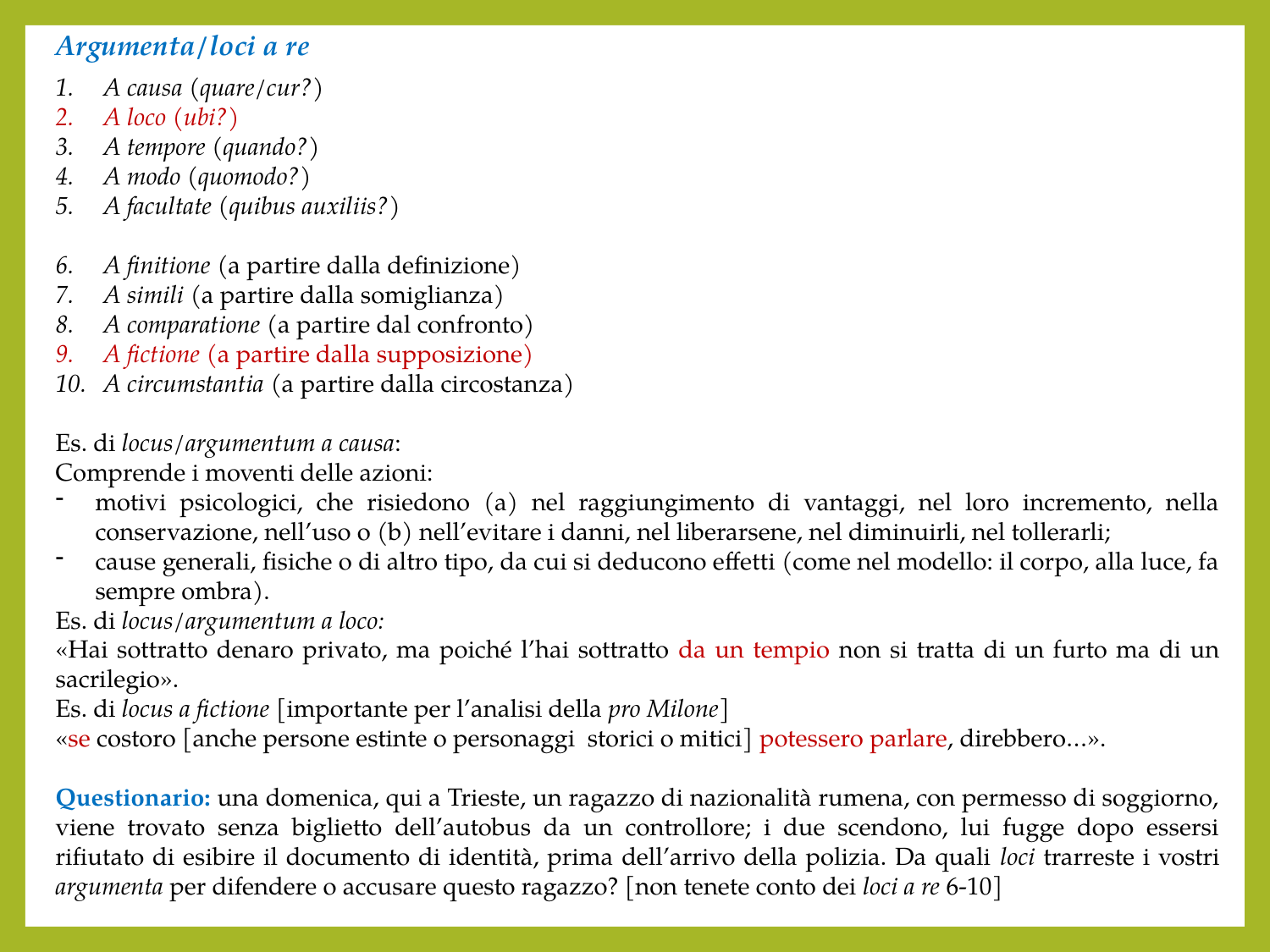

Argumenta/loci a re
A causa (quare/cur?)
A loco (ubi?)
A tempore (quando?)
A modo (quomodo?)
A facultate (quibus auxiliis?)

A finitione (a partire dalla definizione)
A simili (a partire dalla somiglianza)
A comparatione (a partire dal confronto)
A fictione (a partire dalla supposizione)
A circumstantia (a partire dalla circostanza)

Es. di locus/argumentum a causa:
Comprende i moventi delle azioni:
motivi psicologici, che risiedono (a) nel raggiungimento di vantaggi, nel loro incremento, nella conservazione, nell’uso o (b) nell’evitare i danni, nel liberarsene, nel diminuirli, nel tollerarli;
cause generali, fisiche o di altro tipo, da cui si deducono effetti (come nel modello: il corpo, alla luce, fa sempre ombra).
Es. di locus/argumentum a loco:
«Hai sottratto denaro privato, ma poiché l’hai sottratto da un tempio non si tratta di un furto ma di un sacrilegio».
Es. di locus a fictione [importante per l’analisi della pro Milone]
«se costoro [anche persone estinte o personaggi  storici o mitici] potessero parlare, direbbero…».

Questionario: una domenica, qui a Trieste, un ragazzo di nazionalità rumena, con permesso di soggiorno, viene trovato senza biglietto dell’autobus da un controllore; i due scendono, lui fugge dopo essersi rifiutato di esibire il documento di identità, prima dell’arrivo della polizia. Da quali loci trarreste i vostri argumenta per difendere o accusare questo ragazzo? [non tenete conto dei loci a re 6-10]